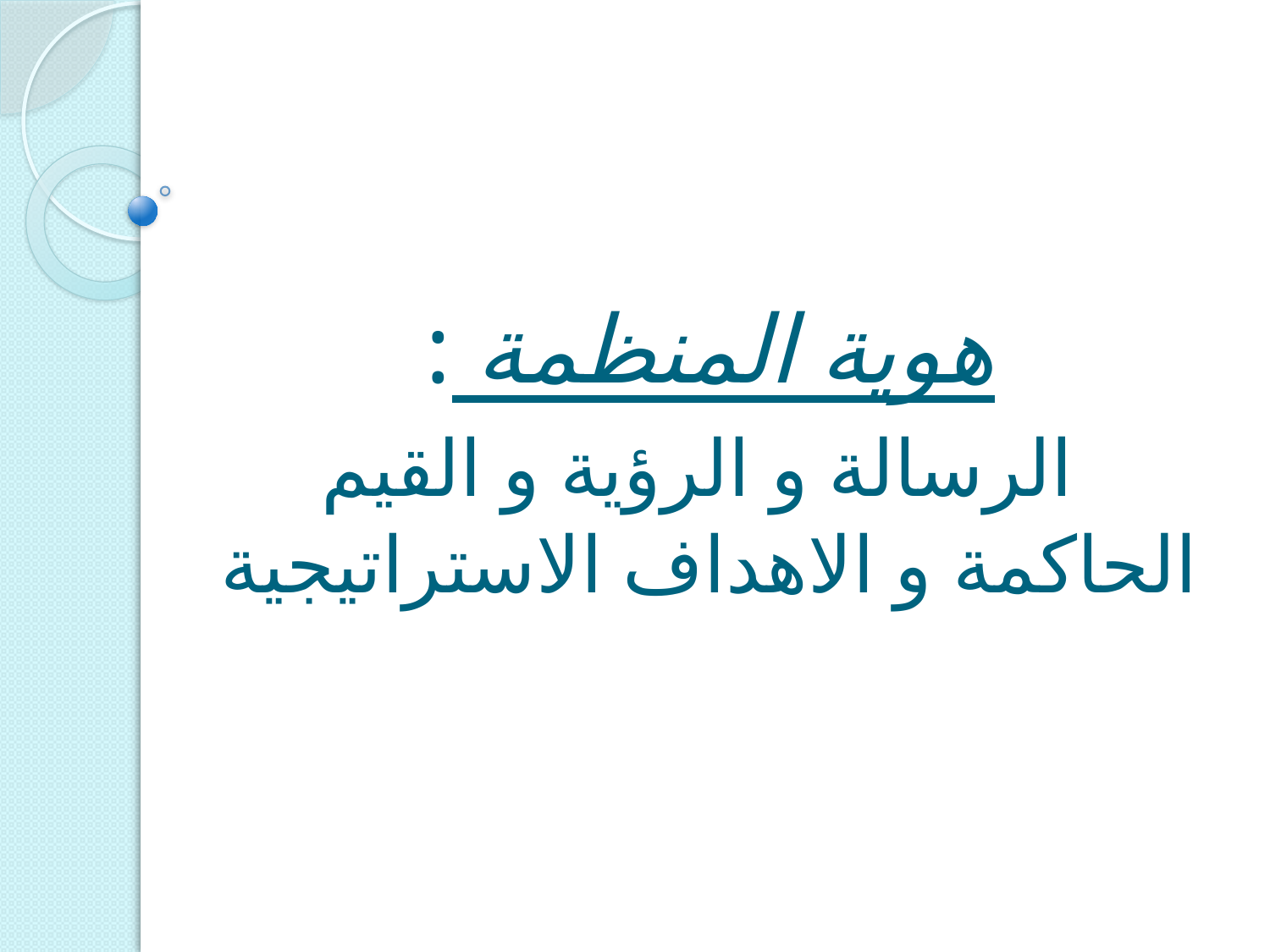

# هوية المنظمة : الرسالة و الرؤية و القيم الحاكمة و الاهداف الاستراتيجية